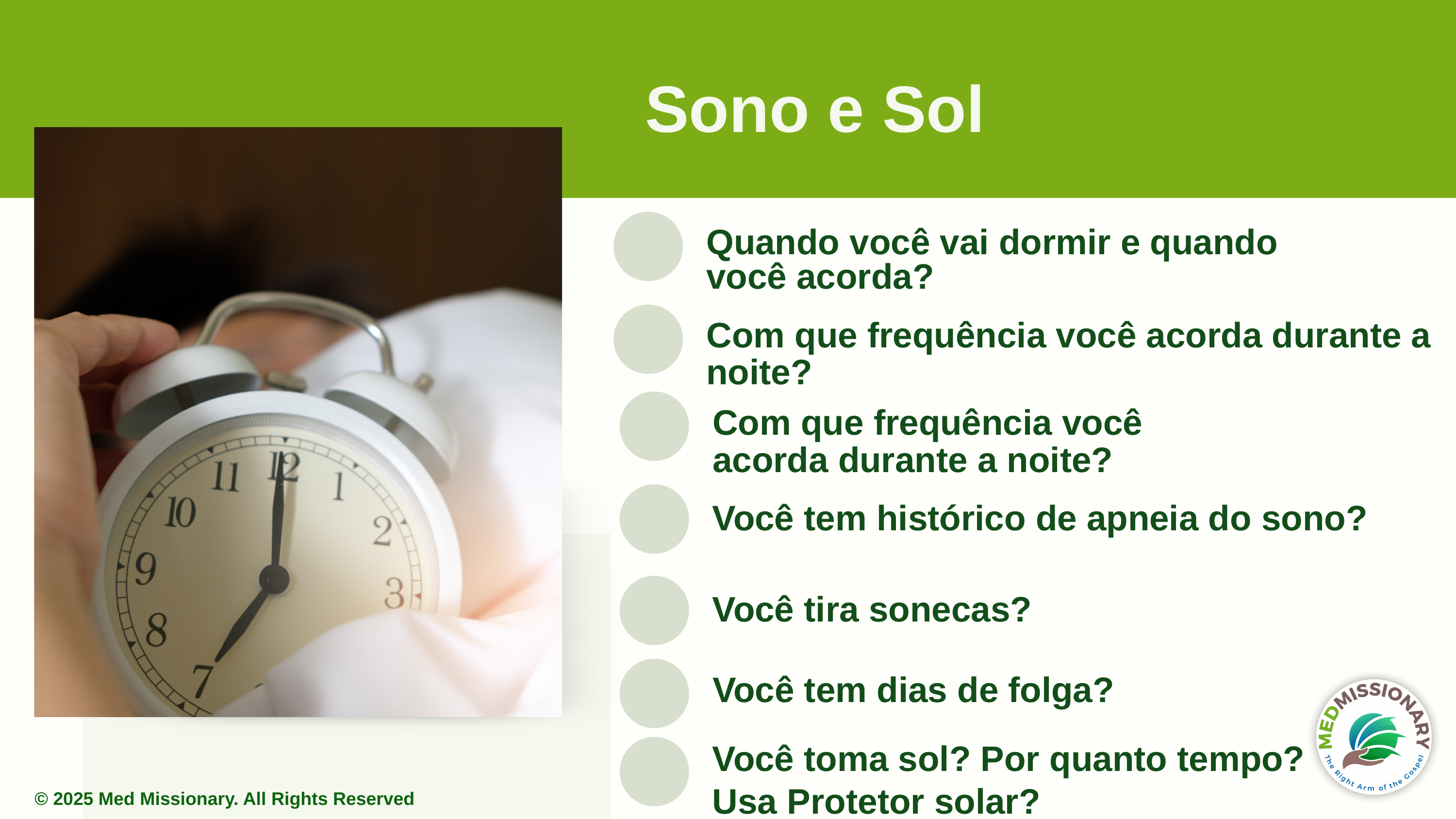

Sono e Sol

Quando você vai dormir e quando você acorda?

Com que frequência você acorda durante a noite?

Com que frequência você acorda durante a noite?

Você tem histórico de apneia do sono?

Você tira sonecas?

Você tem dias de folga?

Você toma sol? Por quanto tempo?
Usa Protetor solar?

© 2025 Med Missionary. All Rights Reserved